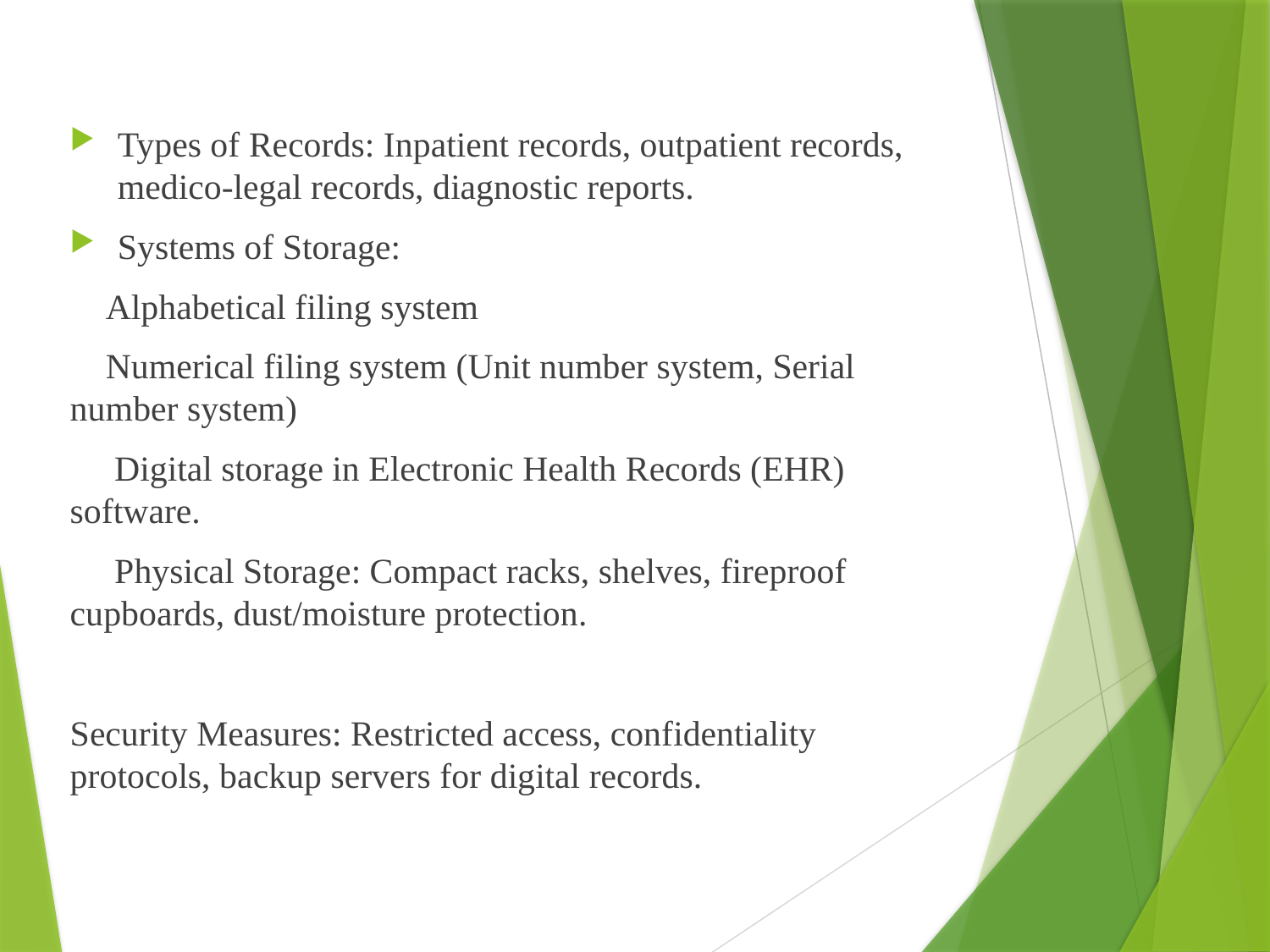

Types of Records: Inpatient records, outpatient records, medico-legal records, diagnostic reports.
Systems of Storage:
    Alphabetical filing system
    Numerical filing system (Unit number system, Serial number system)
     Digital storage in Electronic Health Records (EHR) software.
     Physical Storage: Compact racks, shelves, fireproof cupboards, dust/moisture protection.

Security Measures: Restricted access, confidentiality protocols, backup servers for digital records.